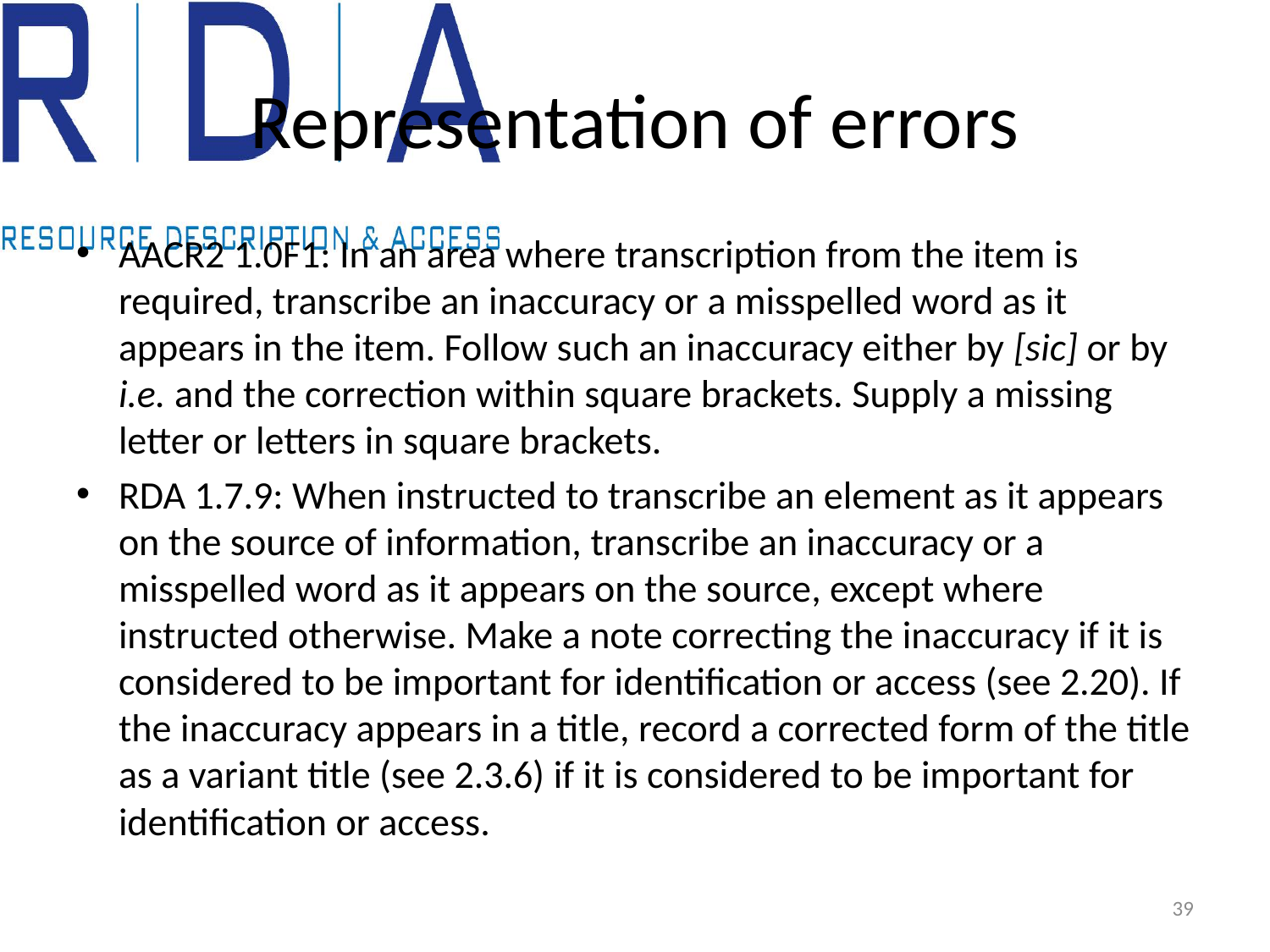

# Representation of errors
AACR2 1.0F1: In an area where transcription from the item is required, transcribe an inaccuracy or a misspelled word as it appears in the item. Follow such an inaccuracy either by [sic] or by i.e. and the correction within square brackets. Supply a missing letter or letters in square brackets.
RDA 1.7.9: When instructed to transcribe an element as it appears on the source of information, transcribe an inaccuracy or a misspelled word as it appears on the source, except where instructed otherwise. Make a note correcting the inaccuracy if it is considered to be important for identification or access (see 2.20). If the inaccuracy appears in a title, record a corrected form of the title as a variant title (see 2.3.6) if it is considered to be important for identification or access.
39